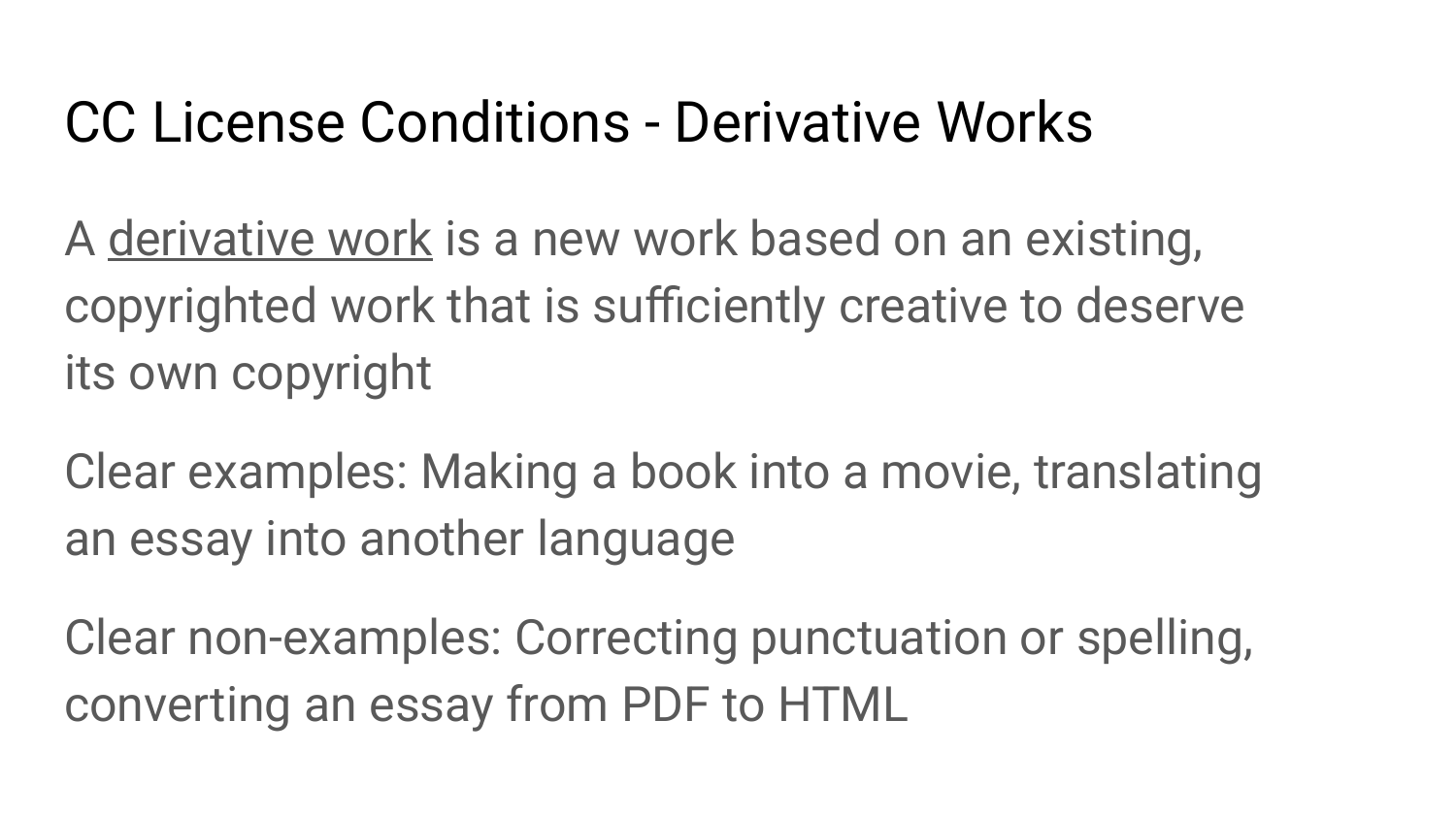

# CC License Conditions - Derivative Works
A derivative work is a new work based on an existing, copyrighted work that is sufficiently creative to deserve
its own copyright
Clear examples: Making a book into a movie, translating
an essay into another language
Clear non-examples: Correcting punctuation or spelling, converting an essay from PDF to HTML